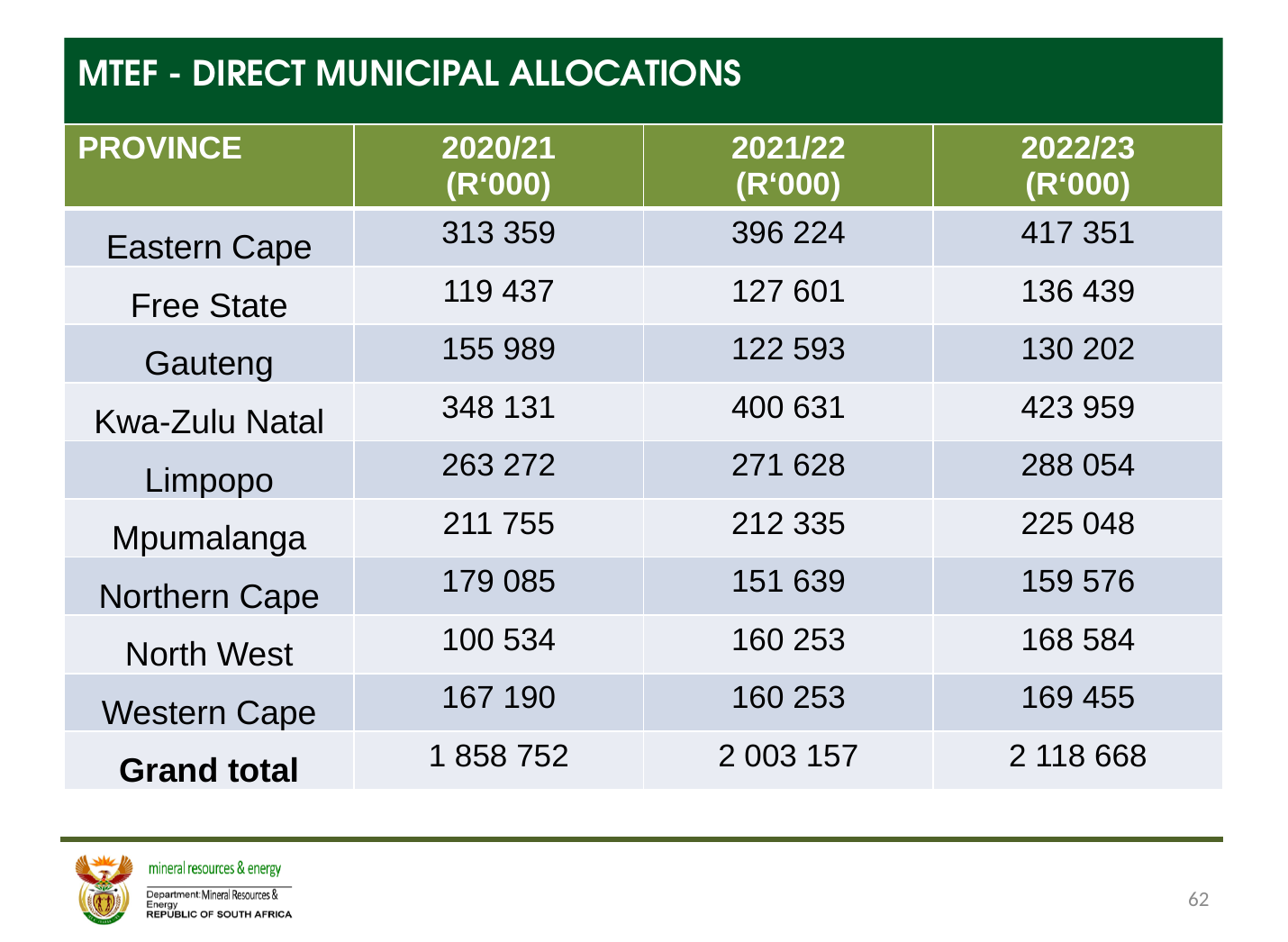

MTEF - DIRECT MUNICIPAL ALLOCATIONS
| PROVINCE | 2020/21 (R‘000) | 2021/22 (R‘000) | 2022/23 (R‘000) |
| --- | --- | --- | --- |
| Eastern Cape | 313 359 | 396 224 | 417 351 |
| Free State | 119 437 | 127 601 | 136 439 |
| Gauteng | 155 989 | 122 593 | 130 202 |
| Kwa-Zulu Natal | 348 131 | 400 631 | 423 959 |
| Limpopo | 263 272 | 271 628 | 288 054 |
| Mpumalanga | 211 755 | 212 335 | 225 048 |
| Northern Cape | 179 085 | 151 639 | 159 576 |
| North West | 100 534 | 160 253 | 168 584 |
| Western Cape | 167 190 | 160 253 | 169 455 |
| Grand total | 1 858 752 | 2 003 157 | 2 118 668 |
62